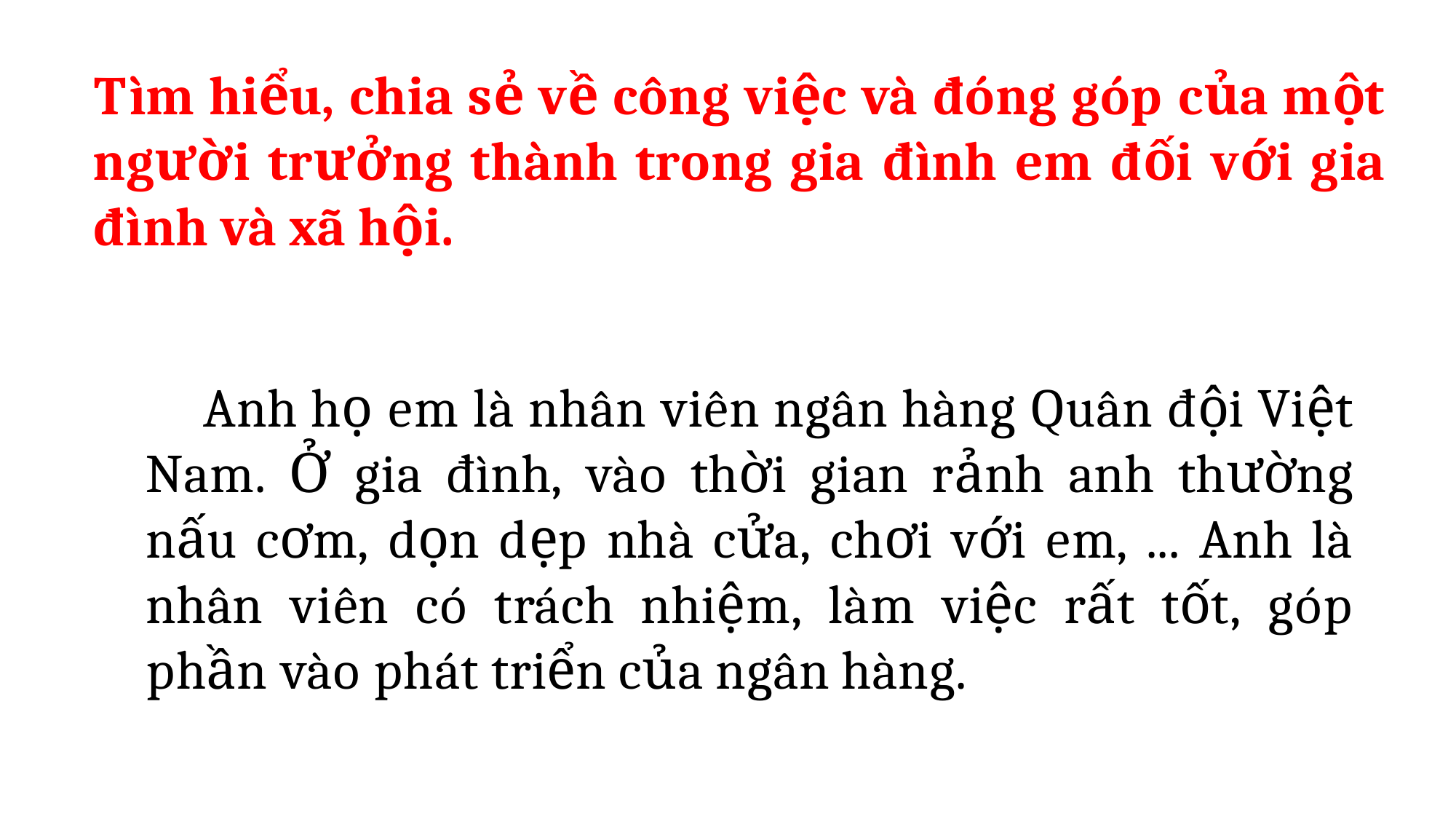

Tìm hiểu, chia sẻ về công việc và đóng góp của một người trưởng thành trong gia đình em đối với gia đình và xã hội.
    Anh họ em là nhân viên ngân hàng Quân đội Việt Nam. Ở gia đình, vào thời gian rảnh anh thường nấu cơm, dọn dẹp nhà cửa, chơi với em, ... Anh là nhân viên có trách nhiệm, làm việc rất tốt, góp phần vào phát triển của ngân hàng.